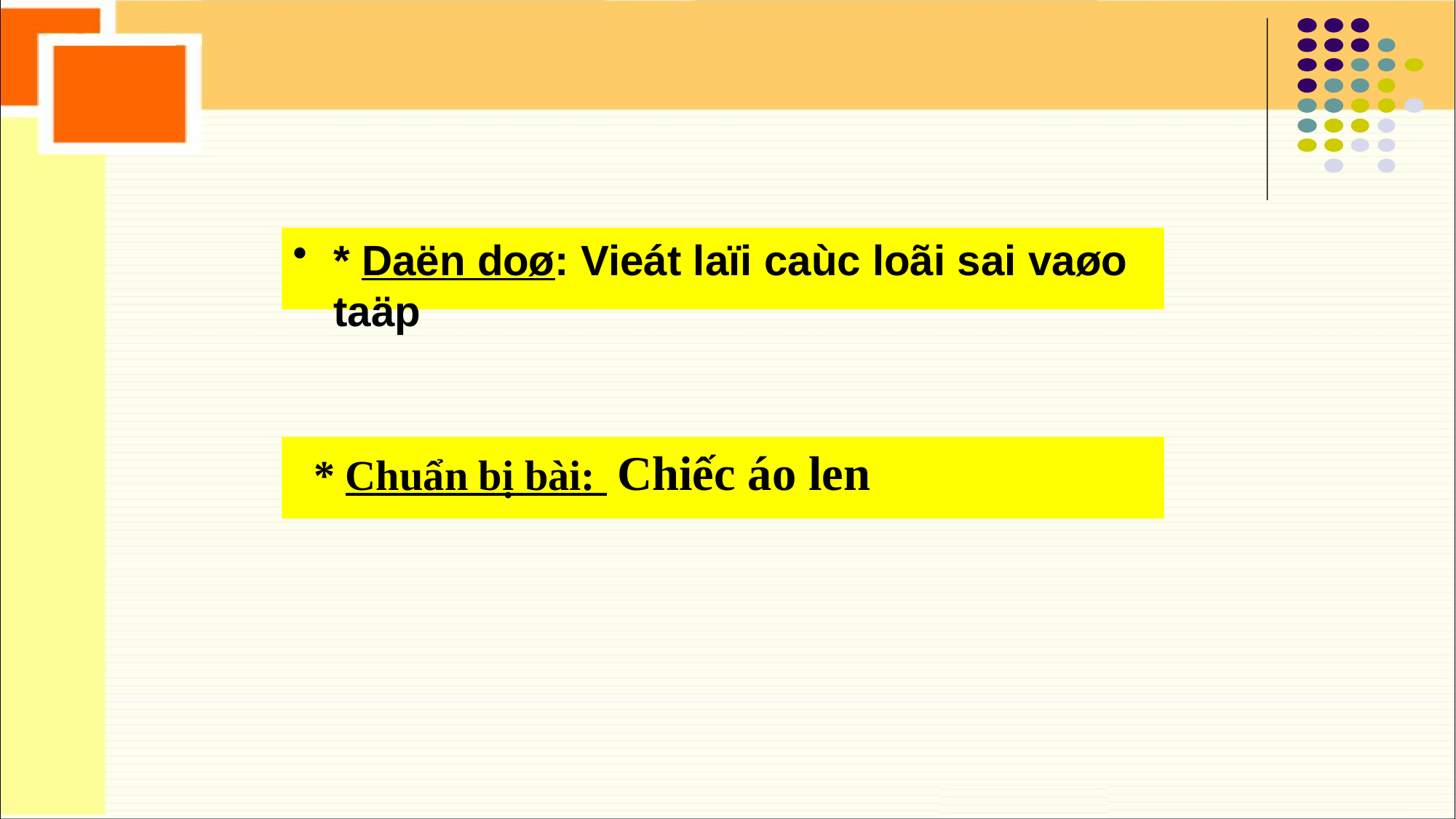

* Daën doø: Vieát laïi caùc loãi sai vaøo taäp
  * Chuẩn bị bài:  Chiếc áo len